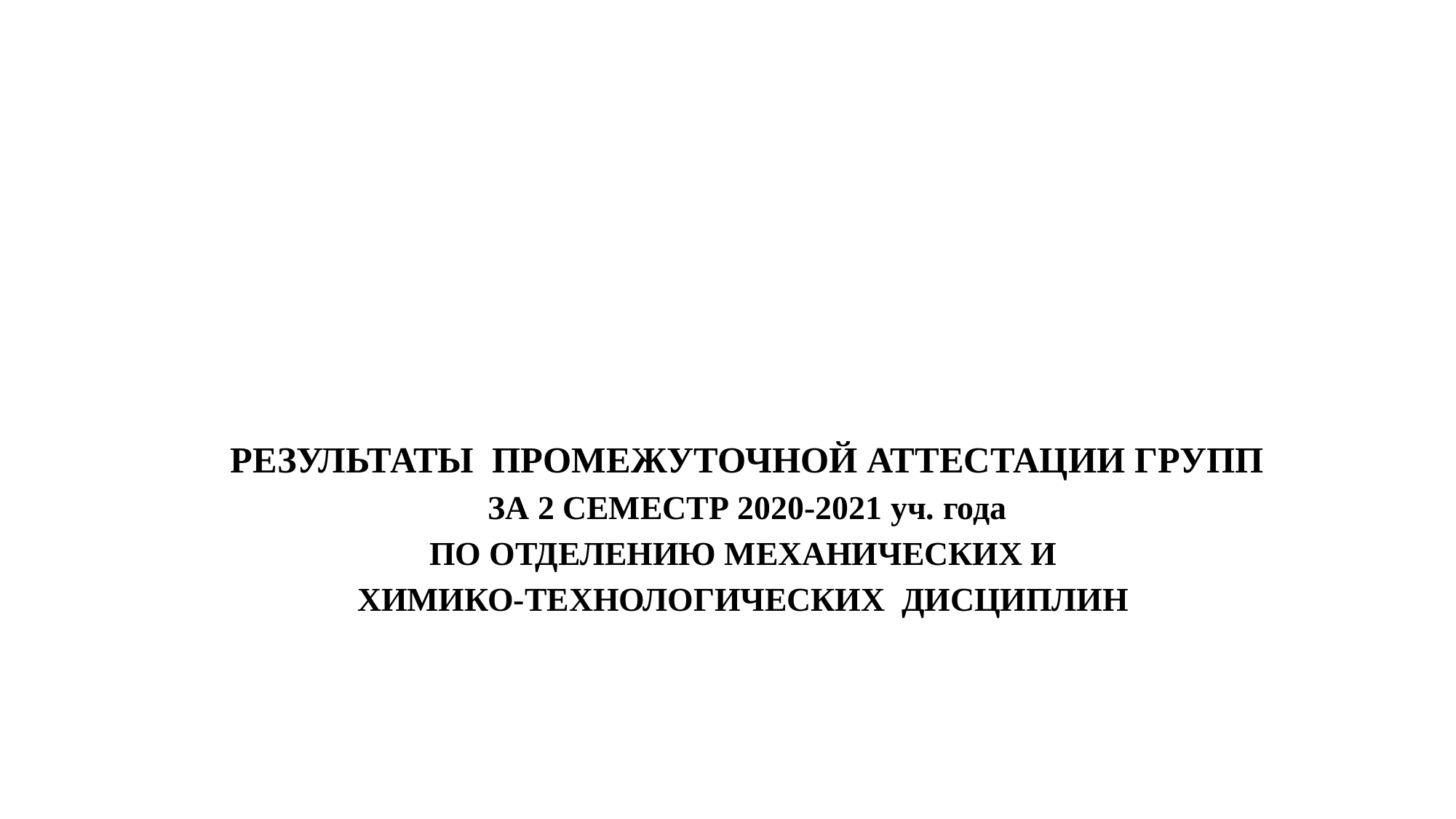

# РЕЗУЛЬТАТЫ  ПРОМЕЖУТОЧНОЙ АТТЕСТАЦИИ ГРУПП ЗА 2 СЕМЕСТР 2020-2021 уч. года ПО ОТДЕЛЕНИЮ МЕХАНИЧЕСКИХ И ХИМИКО-ТЕХНОЛОГИЧЕСКИХ  ДИСЦИПЛИН